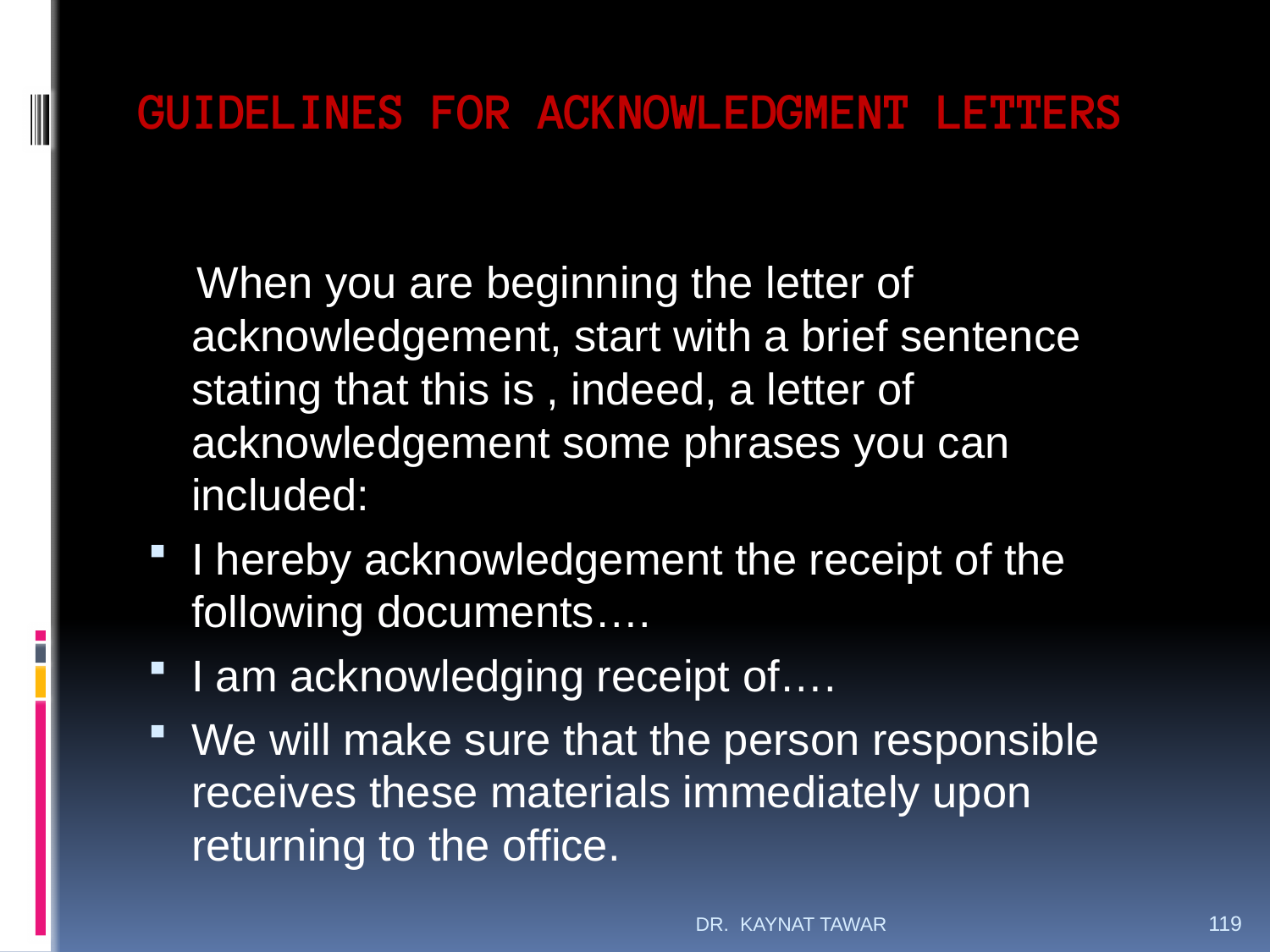

# GUIDELINES FOR ACKNOWLEDGMENT LETTERS
    When you are beginning the letter of acknowledgement, start with a brief sentence stating that this is , indeed, a letter of acknowledgement some phrases you can included:
I hereby acknowledgement the receipt of the following documents….
I am acknowledging receipt of….
We will make sure that the person responsible receives these materials immediately upon returning to the office.

DR.  KAYNAT TAWAR
119